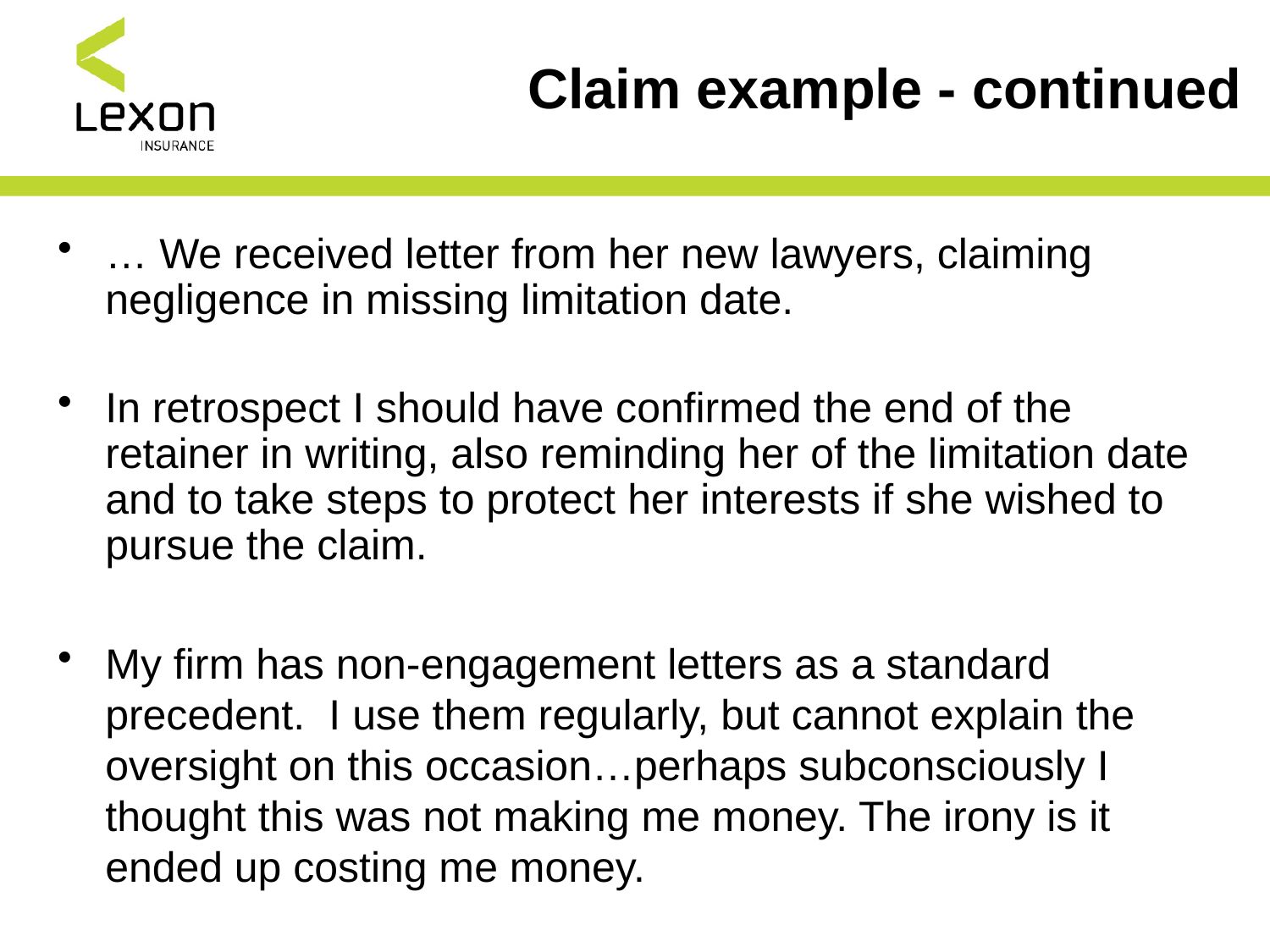

# Claim example - continued
… We received letter from her new lawyers, claiming negligence in missing limitation date.

In retrospect I should have confirmed the end of the retainer in writing, also reminding her of the limitation date and to take steps to protect her interests if she wished to pursue the claim.

My firm has non-engagement letters as a standard precedent.  I use them regularly, but cannot explain the oversight on this occasion…perhaps subconsciously I thought this was not making me money. The irony is it ended up costing me money.